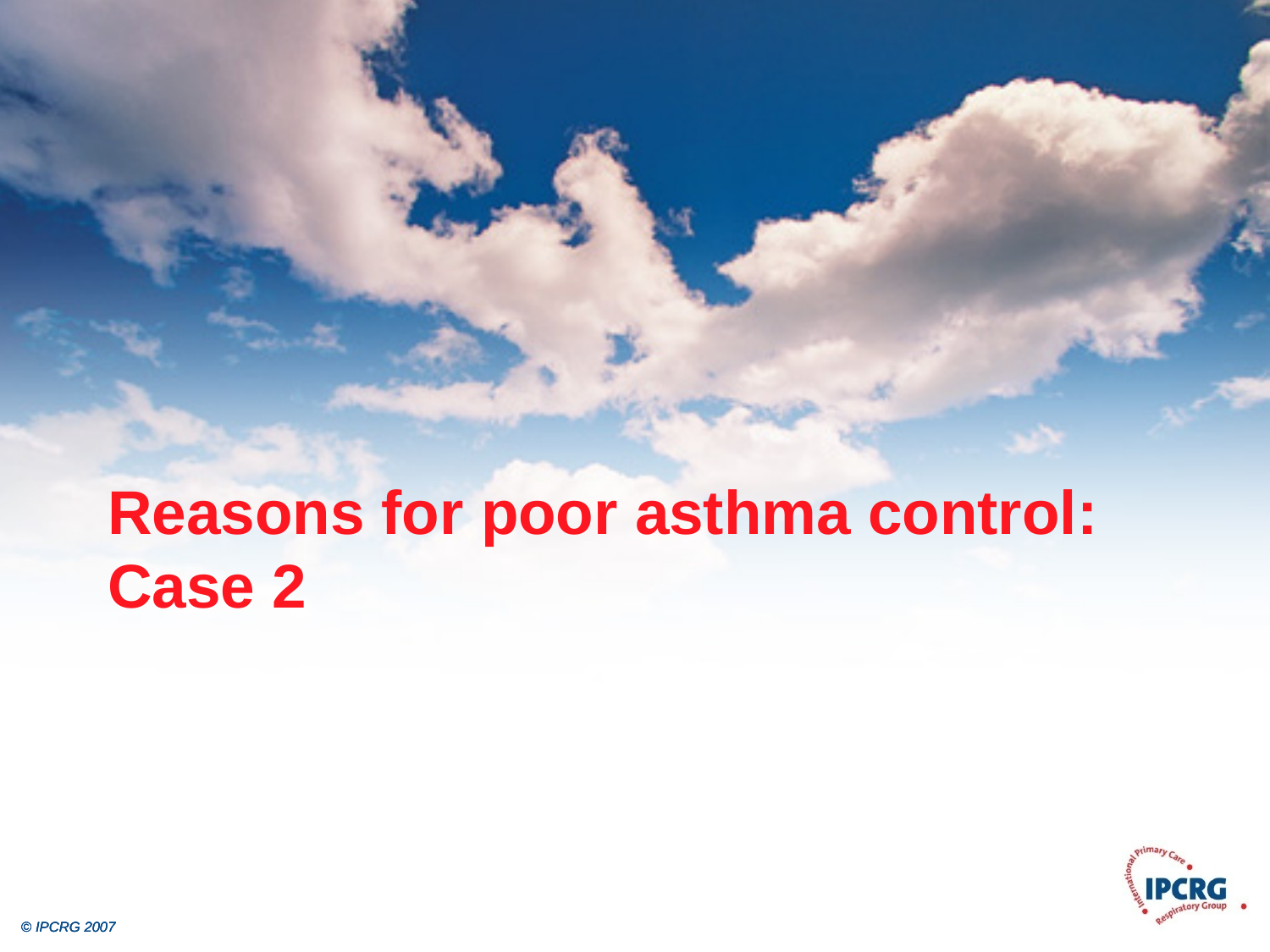

# Reasons for poor asthma control: Case 2